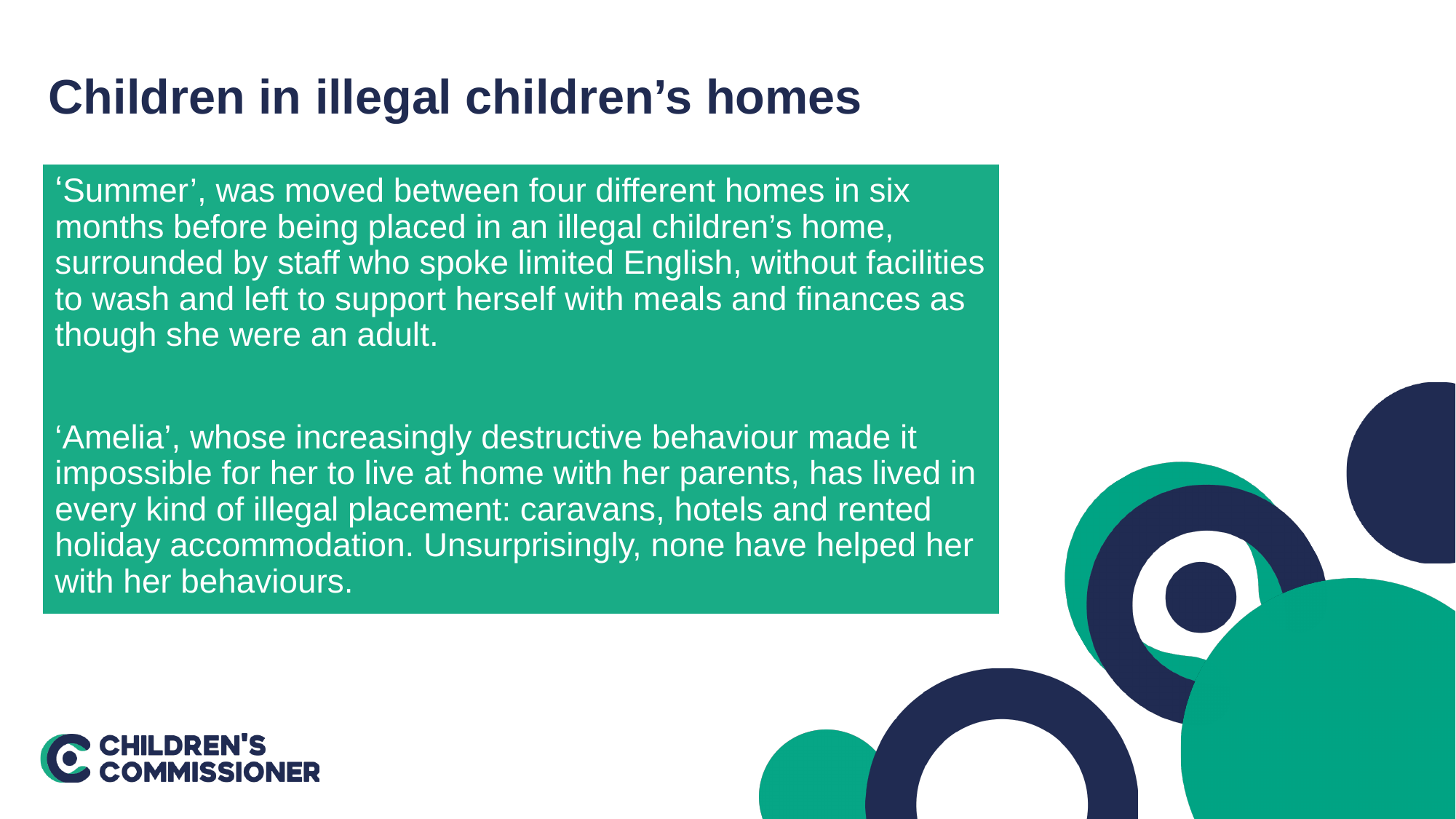

Children in illegal children’s homes
‘Summer’, was moved between four different homes in six months before being placed in an illegal children’s home, surrounded by staff who spoke limited English, without facilities to wash and left to support herself with meals and finances as though she were an adult.

‘Amelia’, whose increasingly destructive behaviour made it impossible for her to live at home with her parents, has lived in every kind of illegal placement: caravans, hotels and rented holiday accommodation. Unsurprisingly, none have helped her with her behaviours.